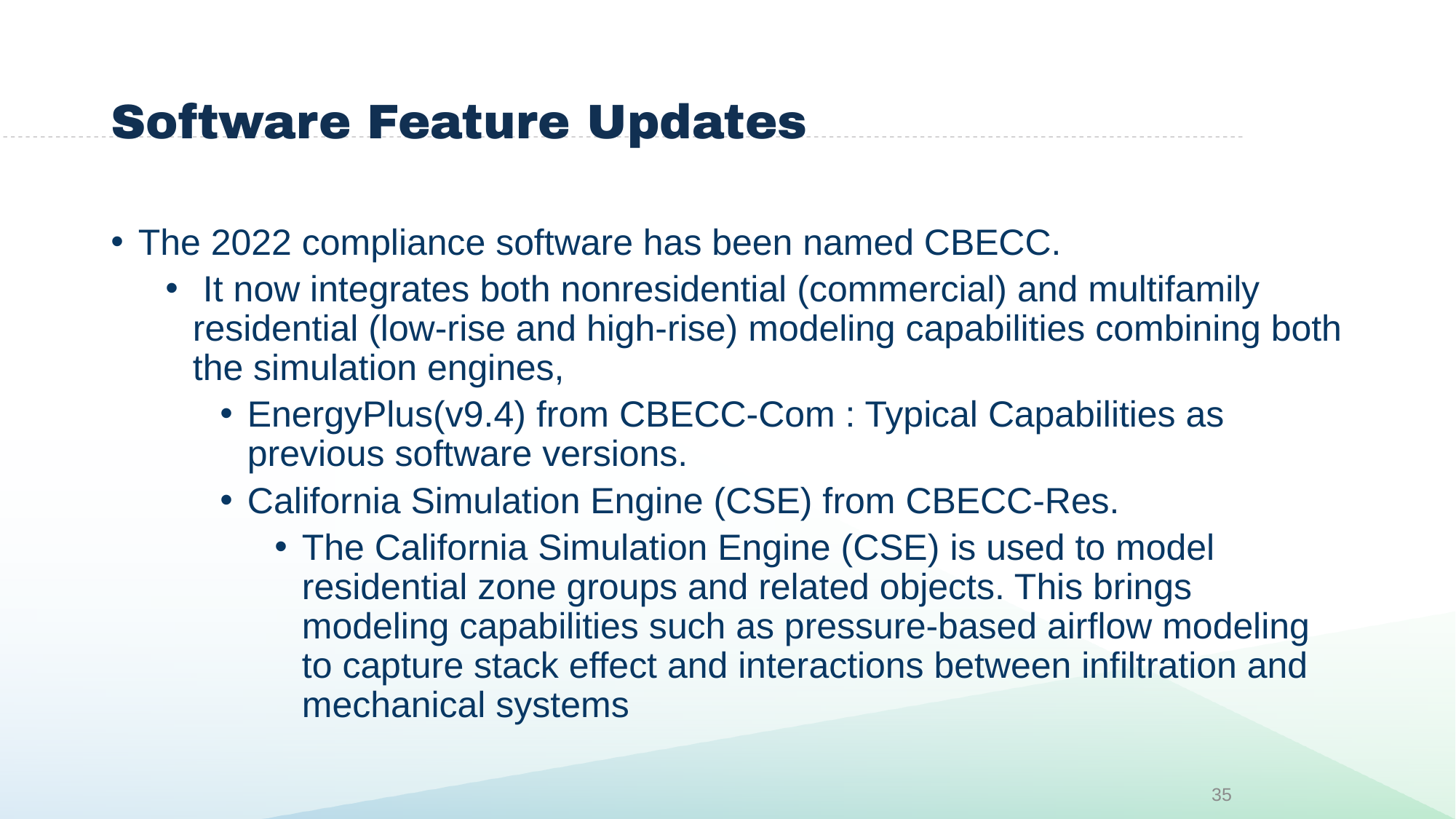

# Software Feature Updates
The 2022 compliance software has been named CBECC.
 It now integrates both nonresidential (commercial) and multifamily residential (low-rise and high-rise) modeling capabilities combining both the simulation engines,
EnergyPlus(v9.4) from CBECC-Com : Typical Capabilities as previous software versions.
California Simulation Engine (CSE) from CBECC-Res.
The California Simulation Engine (CSE) is used to model residential zone groups and related objects. This brings modeling capabilities such as pressure-based airflow modeling to capture stack effect and interactions between infiltration and mechanical systems
35